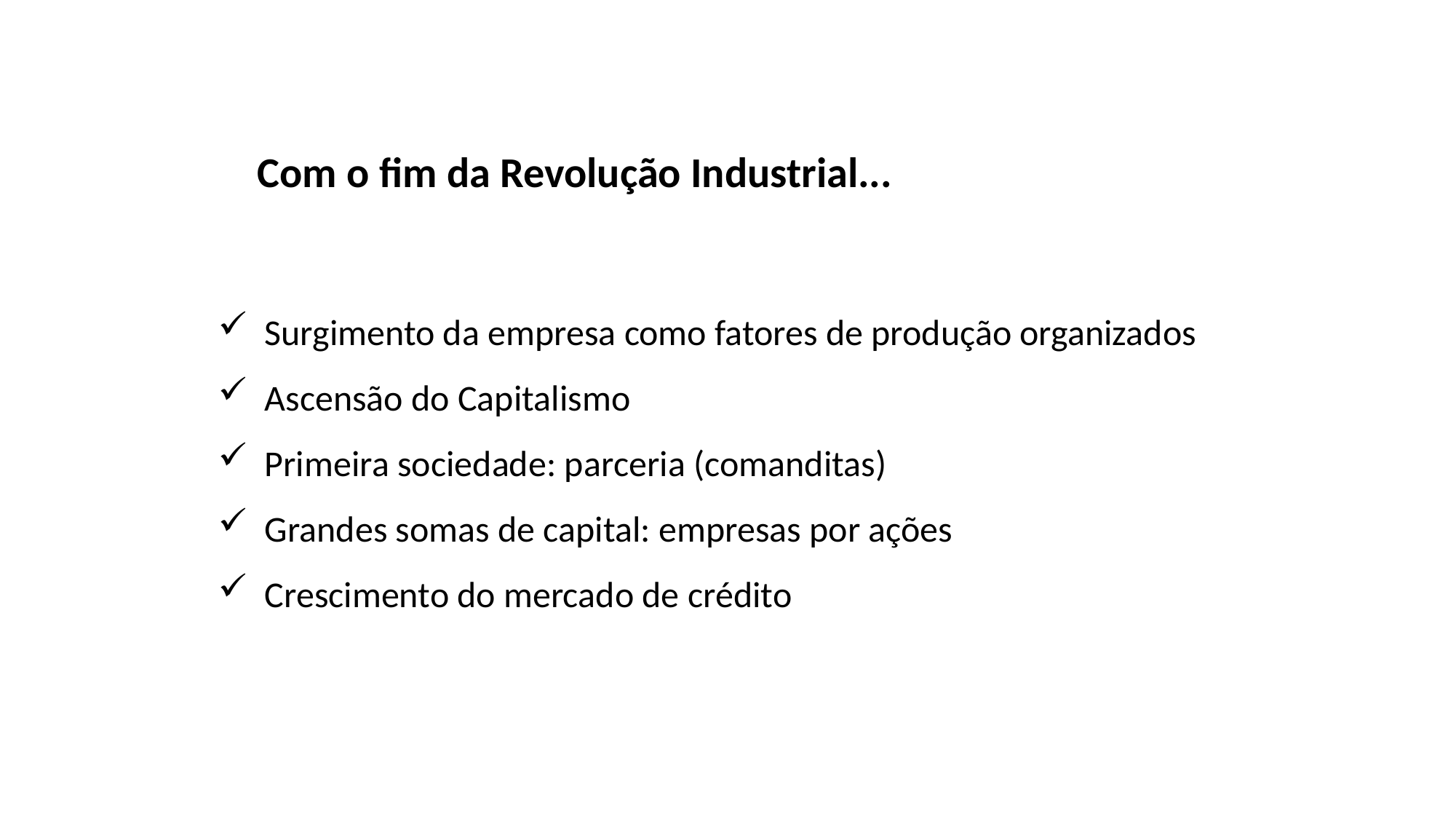

Com o fim da Revolução Industrial...
  Surgimento da empresa como fatores de produção organizados
  Ascensão do Capitalismo
  Primeira sociedade: parceria (comanditas)
  Grandes somas de capital: empresas por ações
  Crescimento do mercado de crédito